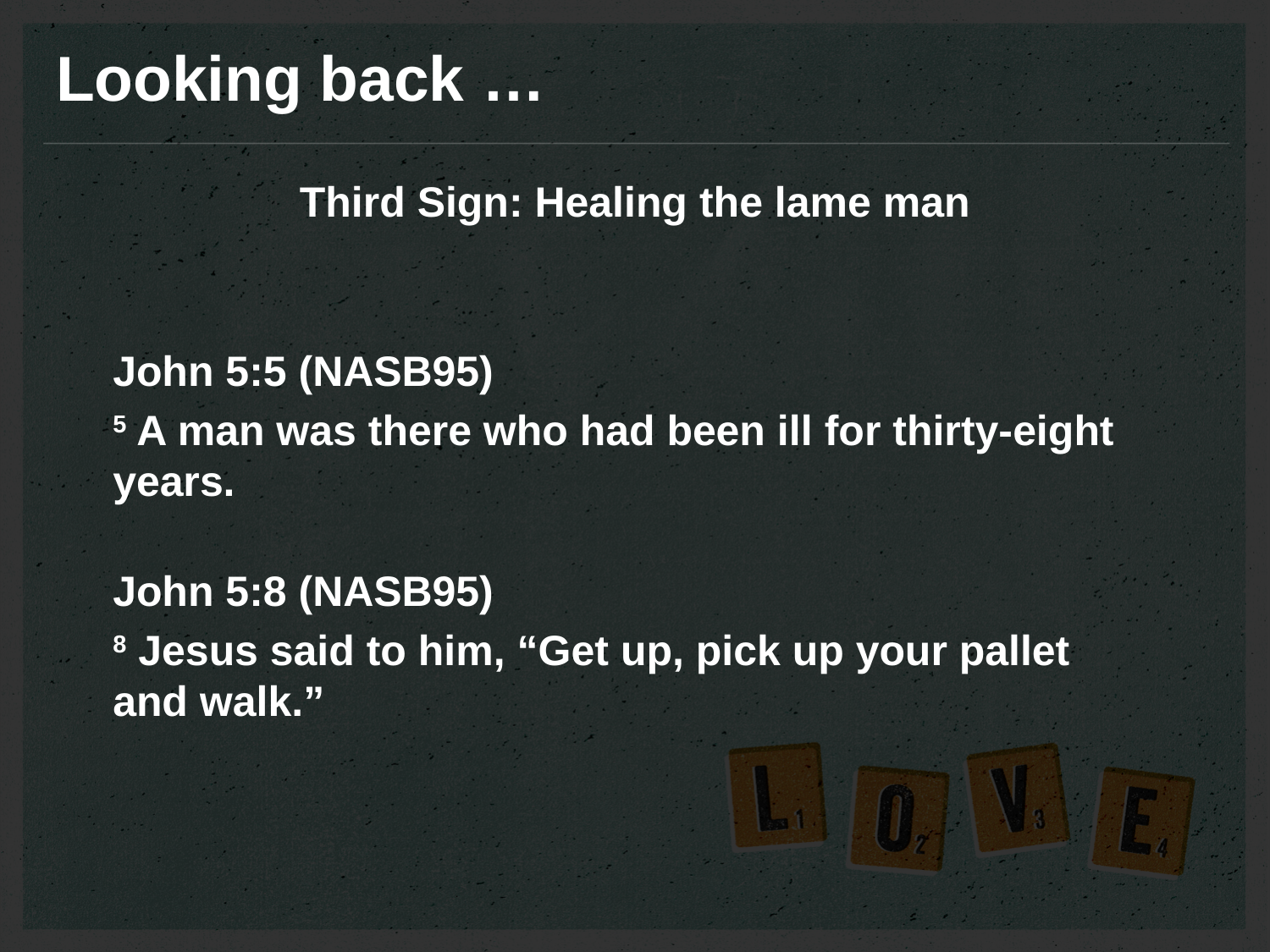

Looking back …

Third Sign: Healing the lame man
John 5:5 (NASB95)
5 A man was there who had been ill for thirty-eight years.
John 5:8 (NASB95)
8 Jesus said to him, “Get up, pick up your pallet and walk.”